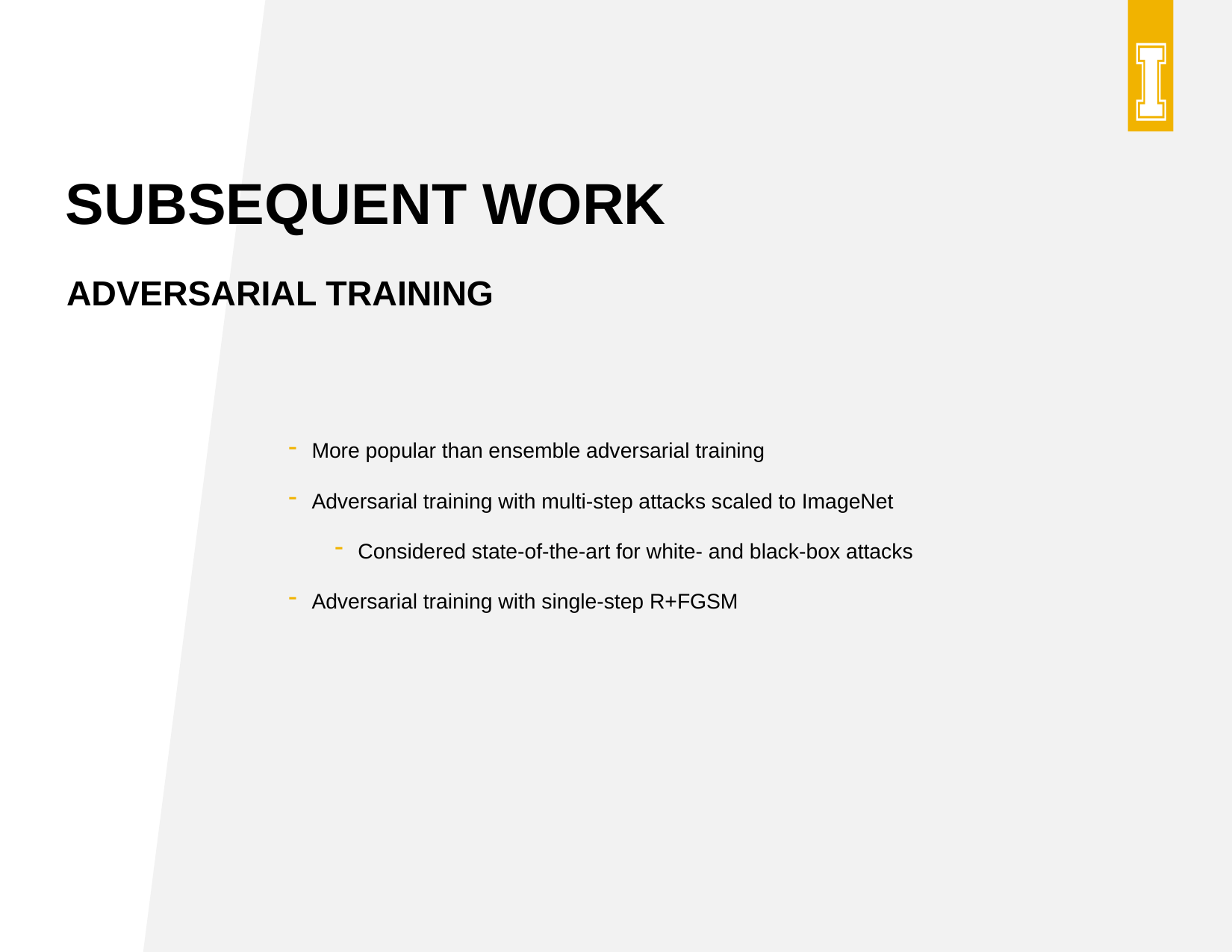

# Subsequent Work
Adversarial Training
More popular than ensemble adversarial training
Adversarial training with multi-step attacks scaled to ImageNet
Considered state-of-the-art for white- and black-box attacks
Adversarial training with single-step R+FGSM